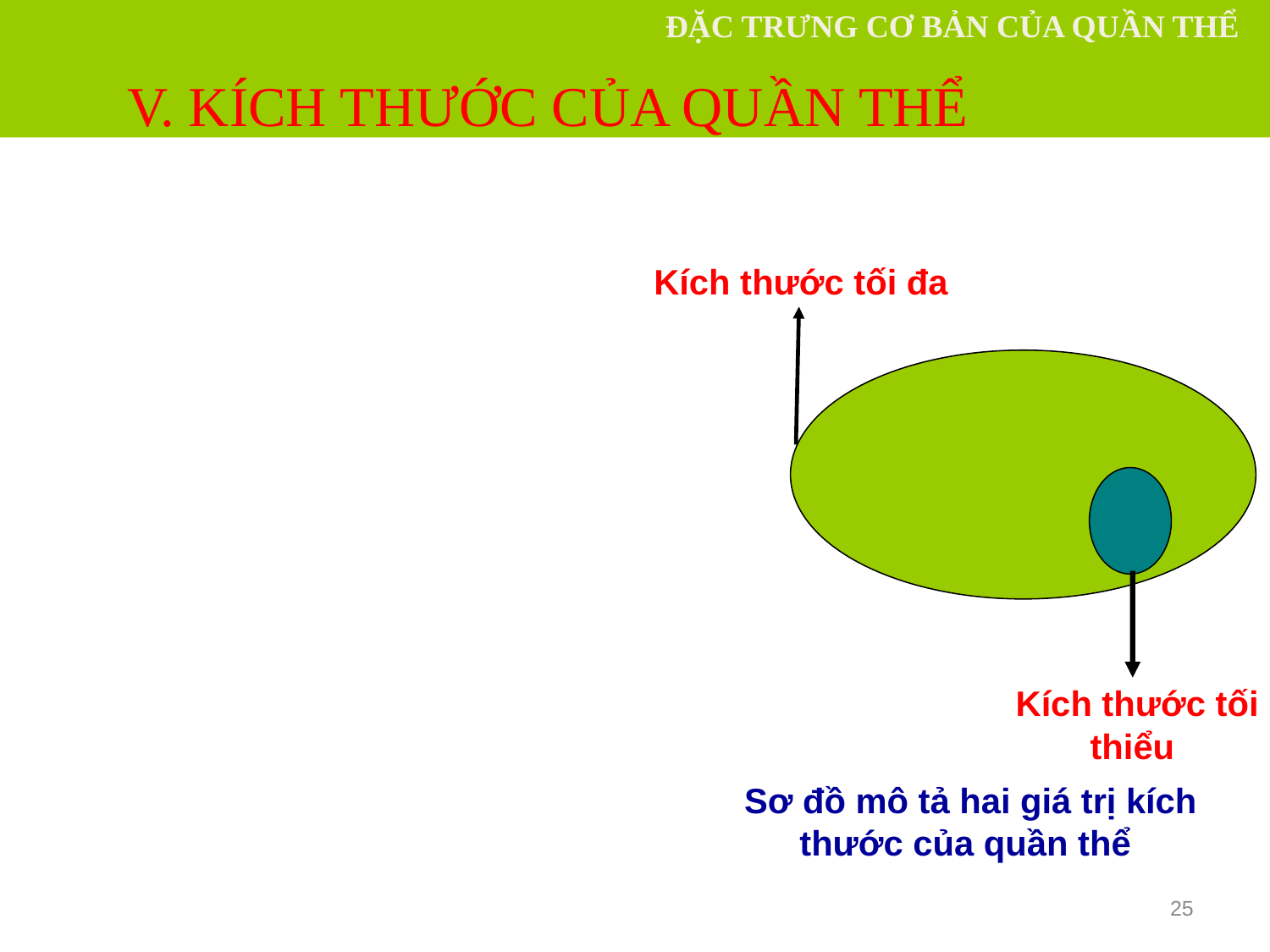

V. KÍCH THƯỚC CỦA QUẦN THỂ
ĐẶC TRƯNG CƠ BẢN CỦA QUẦN THỂ
Kích thước tối đa

Kích thước tối thiểu
Sơ đồ mô tả hai giá trị kích thước của quần thể
25